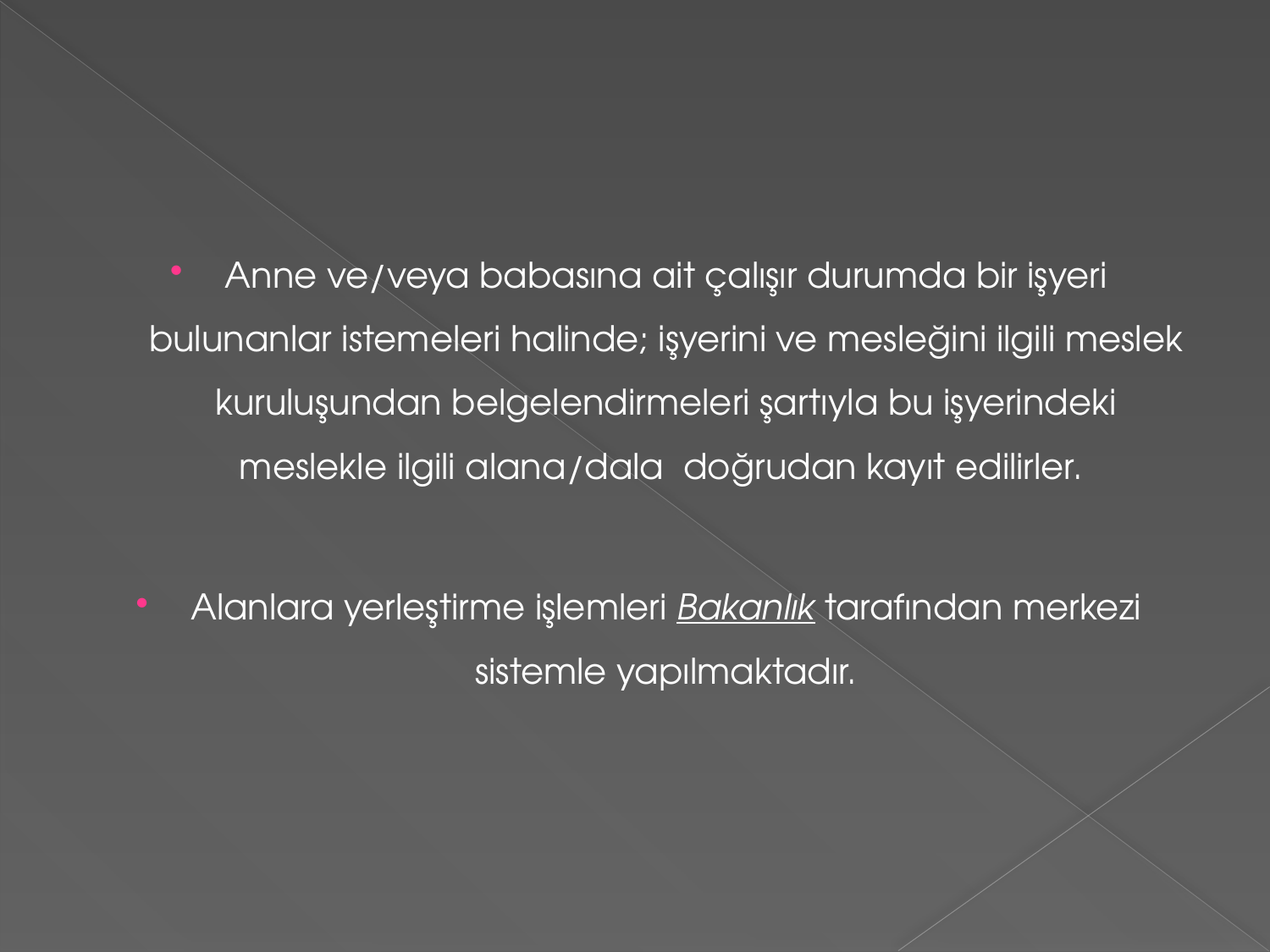

Anne ve/veya babasına ait çalışır durumda bir işyeri bulunanlar istemeleri halinde; işyerini ve mesleğini ilgili meslek kuruluşundan belgelendirmeleri şartıyla bu işyerindeki meslekle ilgili alana/dala  doğrudan kayıt edilirler.

Alanlara yerleştirme işlemleri Bakanlık tarafından merkezi sistemle yapılmaktadır.